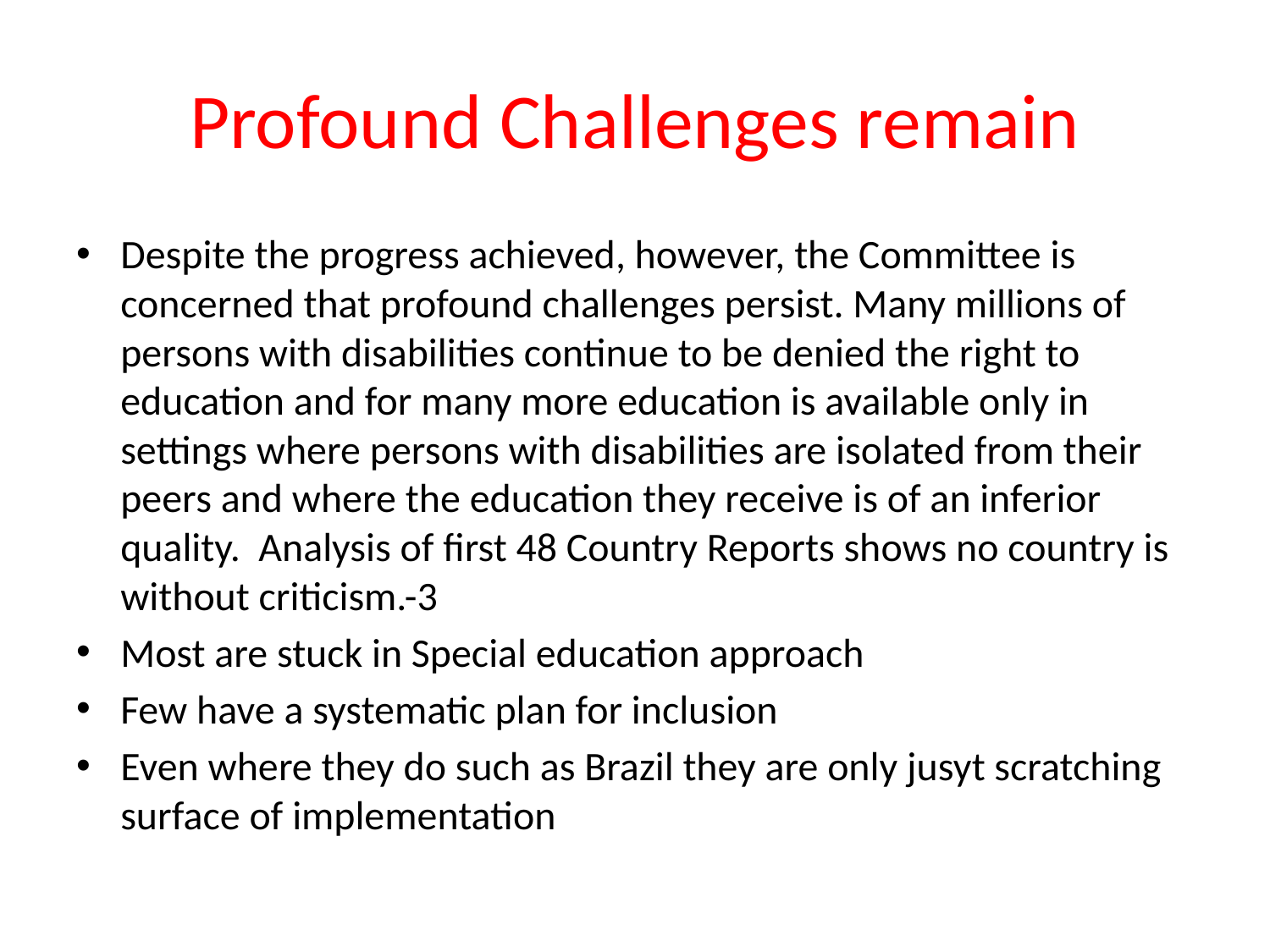

# Profound Challenges remain
Despite the progress achieved, however, the Committee is concerned that profound challenges persist. Many millions of persons with disabilities continue to be denied the right to education and for many more education is available only in settings where persons with disabilities are isolated from their peers and where the education they receive is of an inferior quality.  Analysis of first 48 Country Reports shows no country is without criticism.-3
Most are stuck in Special education approach
Few have a systematic plan for inclusion
Even where they do such as Brazil they are only jusyt scratching surface of implementation